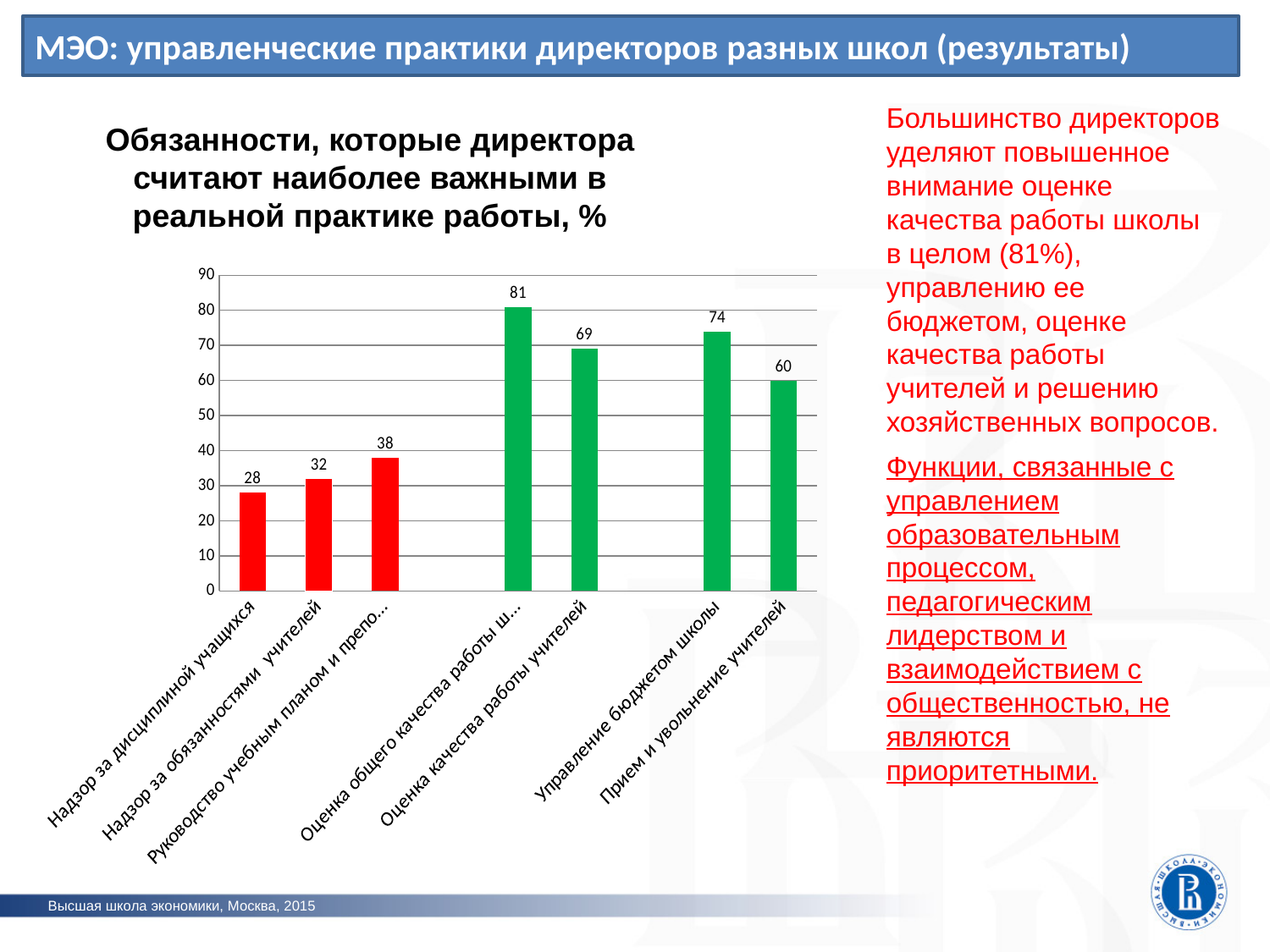

МЭО: управленческие практики директоров разных школ (результаты)
Большинство директоров уделяют повышенное внимание оценке качества работы школы в целом (81%), управлению ее бюджетом, оценке качества работы учителей и решению хозяйственных вопросов.
Функции, связанные с управлением образовательным процессом, педагогическим лидерством и взаимодействием с общественностью, не являются приоритетными.
Обязанности, которые директора считают наиболее важными в реальной практике работы, %

### Chart

| Category |  |
|---|---|
| Надзор за дисциплиной учащихся | 28.0 |
| Надзор за обязанностями  учителей | 32.0 |
| Руководство учебным планом и преподаванием | 38.0 |
|  | None |
| Оценка общего качества работы школы | 81.0 |
| Оценка качества работы учителей | 69.0 |
|  | None |
| Управление бюджетом школы | 74.0 |
| Прием и увольнение учителей | 60.0 |
Высшая школа экономики, Москва, 2015